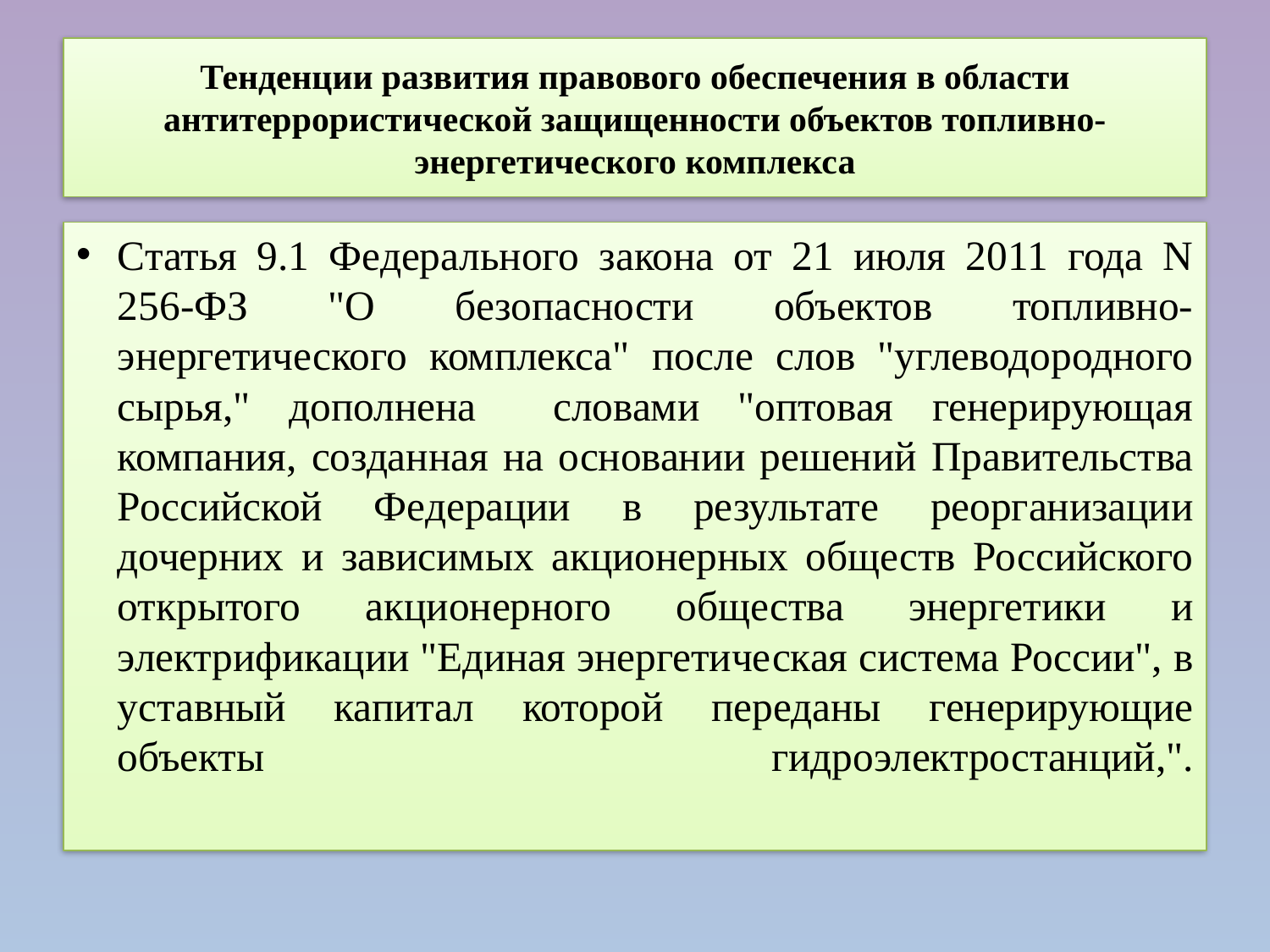

# Тенденции развития правового обеспечения в области антитеррористической защищенности объектов топливно-энергетического комплекса
Статья 9.1 Федерального закона от 21 июля 2011 года N 256-ФЗ "О безопасности объектов топливно-энергетического комплекса" после слов "углеводородного сырья," дополнена  словами "оптовая генерирующая компания, созданная на основании решений Правительства Российской Федерации в результате реорганизации дочерних и зависимых акционерных обществ Российского открытого акционерного общества энергетики и электрификации "Единая энергетическая система России", в уставный капитал которой переданы генерирующие объекты гидроэлектростанций,".